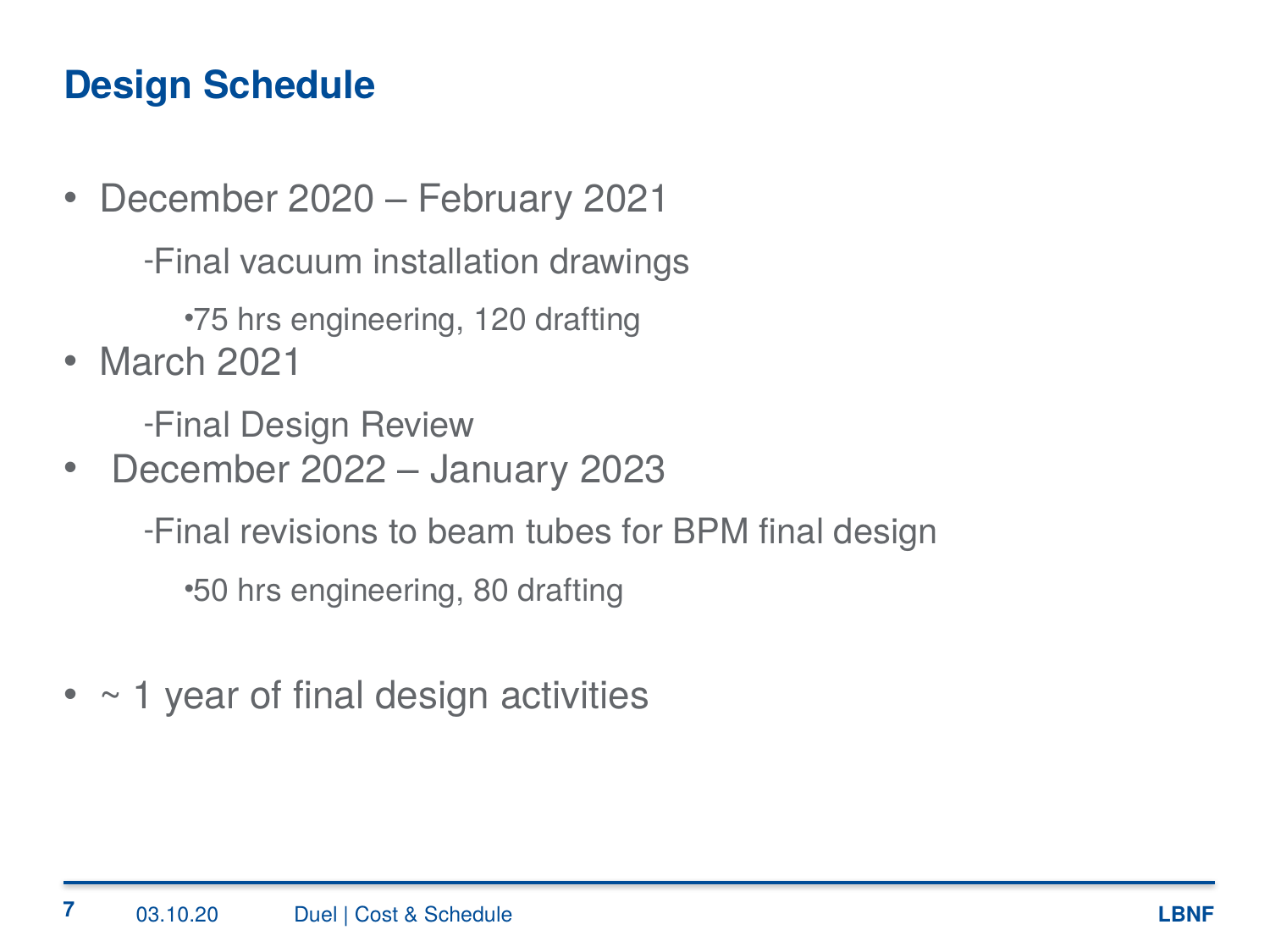

# Design Schedule
December 2020 – February 2021
Final vacuum installation drawings
75 hrs engineering, 120 drafting
March 2021
Final Design Review
December 2022 – January 2023
Final revisions to beam tubes for BPM final design
50 hrs engineering, 80 drafting

~ 1 year of final design activities
7
03.10.20
Duel | Cost & Schedule